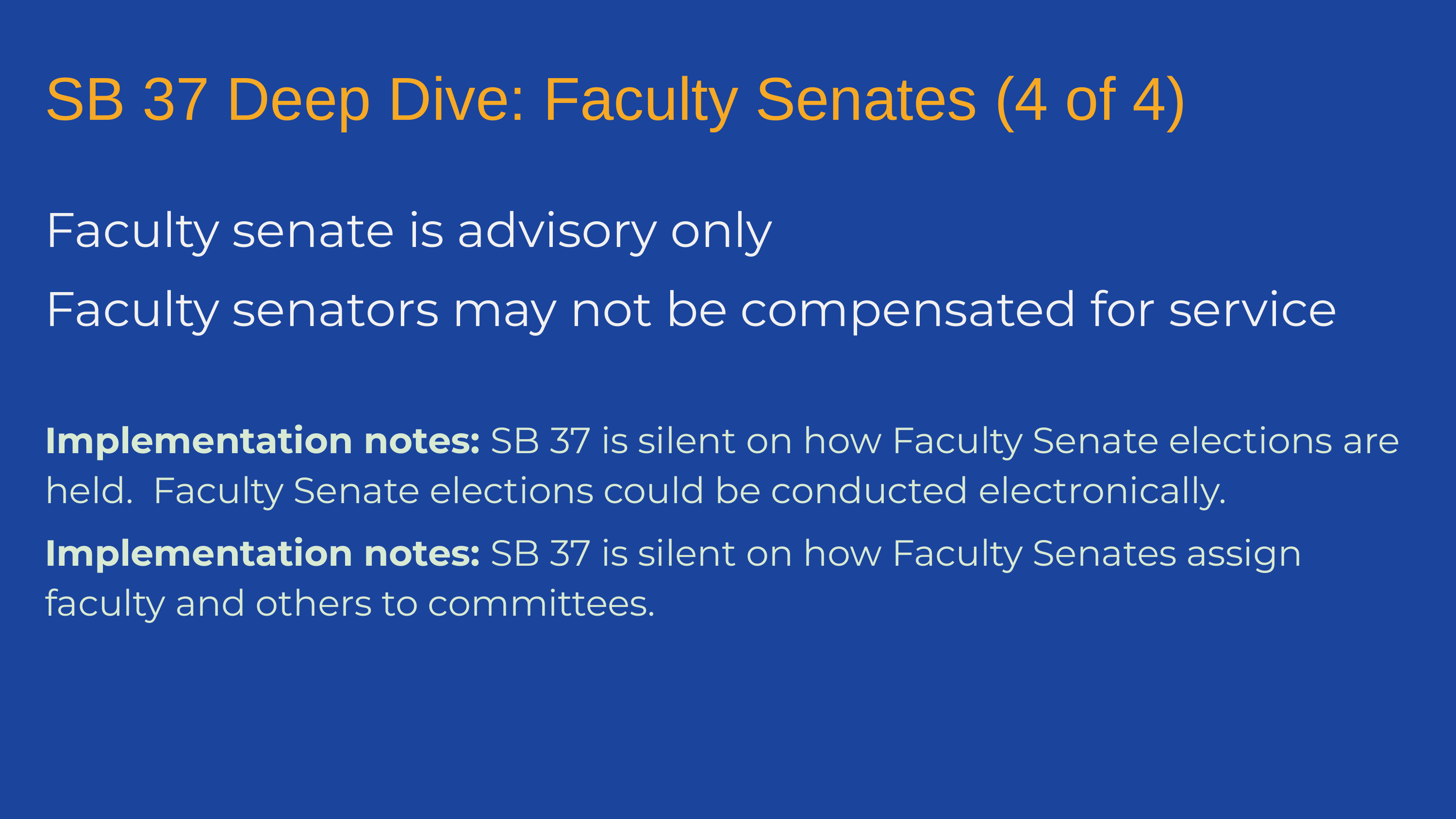

SB 37 Deep Dive: Faculty Senates (4 of 4)

Faculty senate is advisory only
Faculty senators may not be compensated for service

Implementation notes: SB 37 is silent on how Faculty Senate elections are held.  Faculty Senate elections could be conducted electronically.
Implementation notes: SB 37 is silent on how Faculty Senates assign faculty and others to committees.